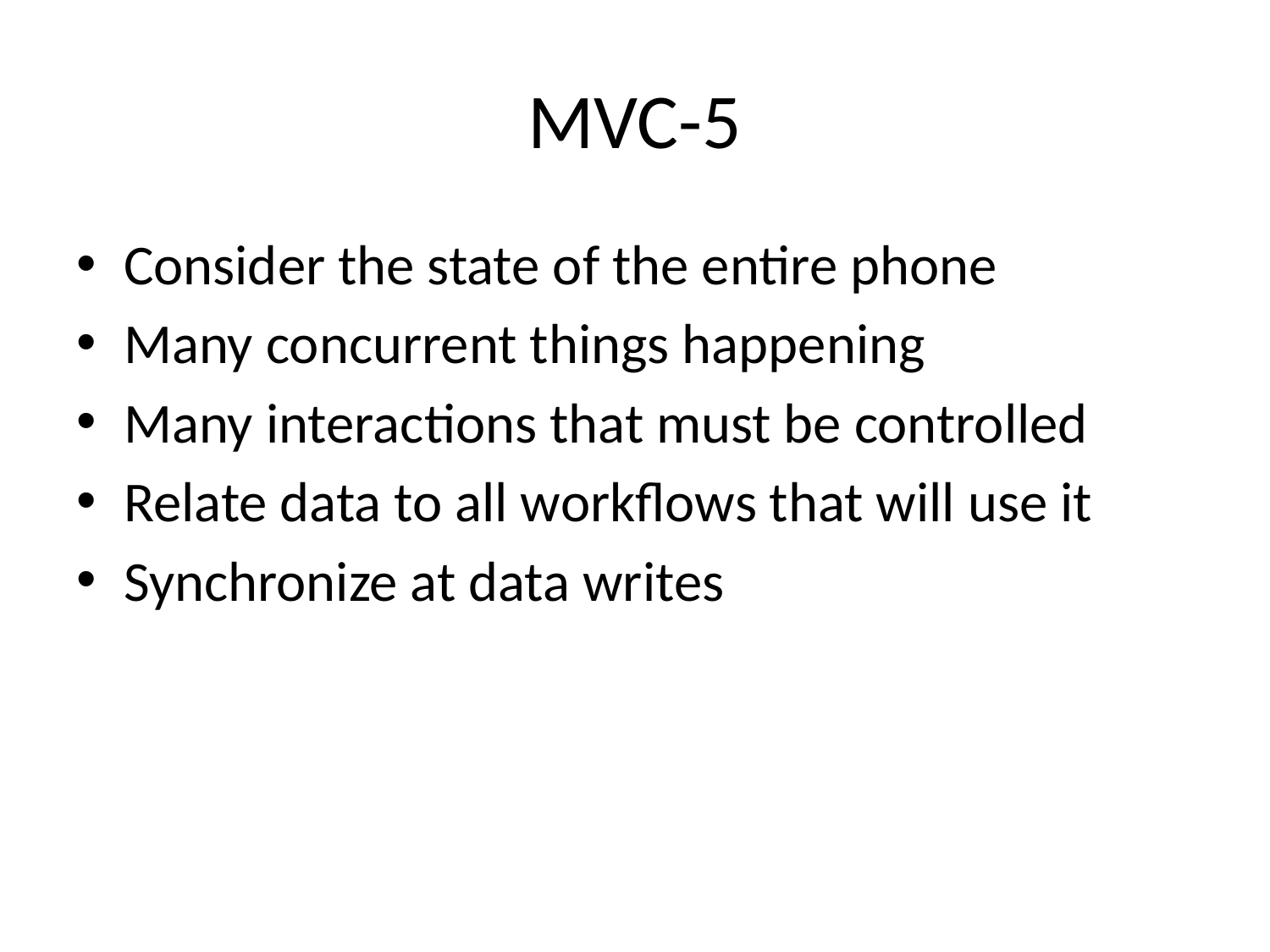

# MVC-5
Consider the state of the entire phone
Many concurrent things happening
Many interactions that must be controlled
Relate data to all workflows that will use it
Synchronize at data writes